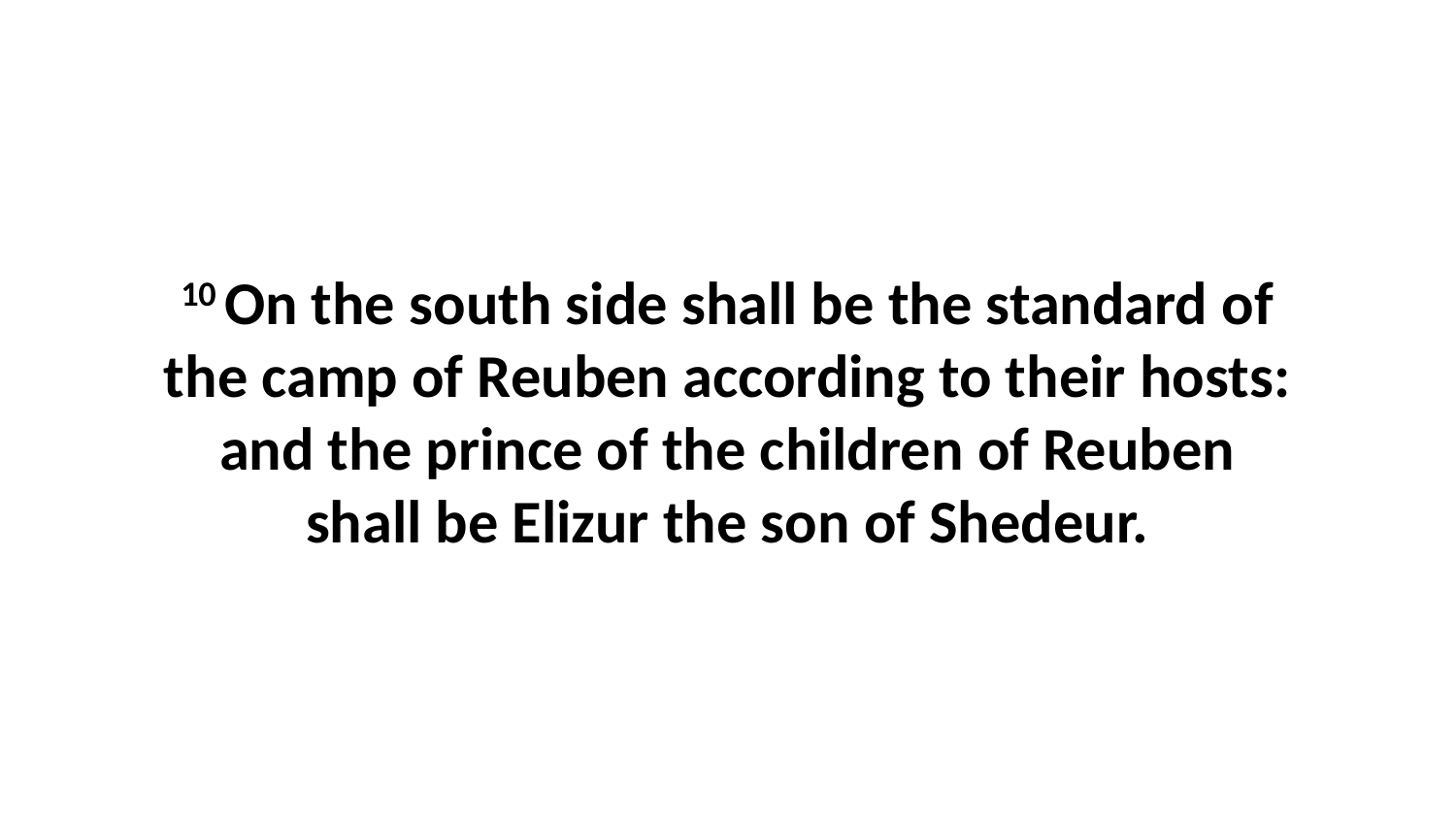

10 On the south side shall be the standard of the camp of Reuben according to their hosts: and the prince of the children of Reuben shall be Elizur the son of Shedeur.